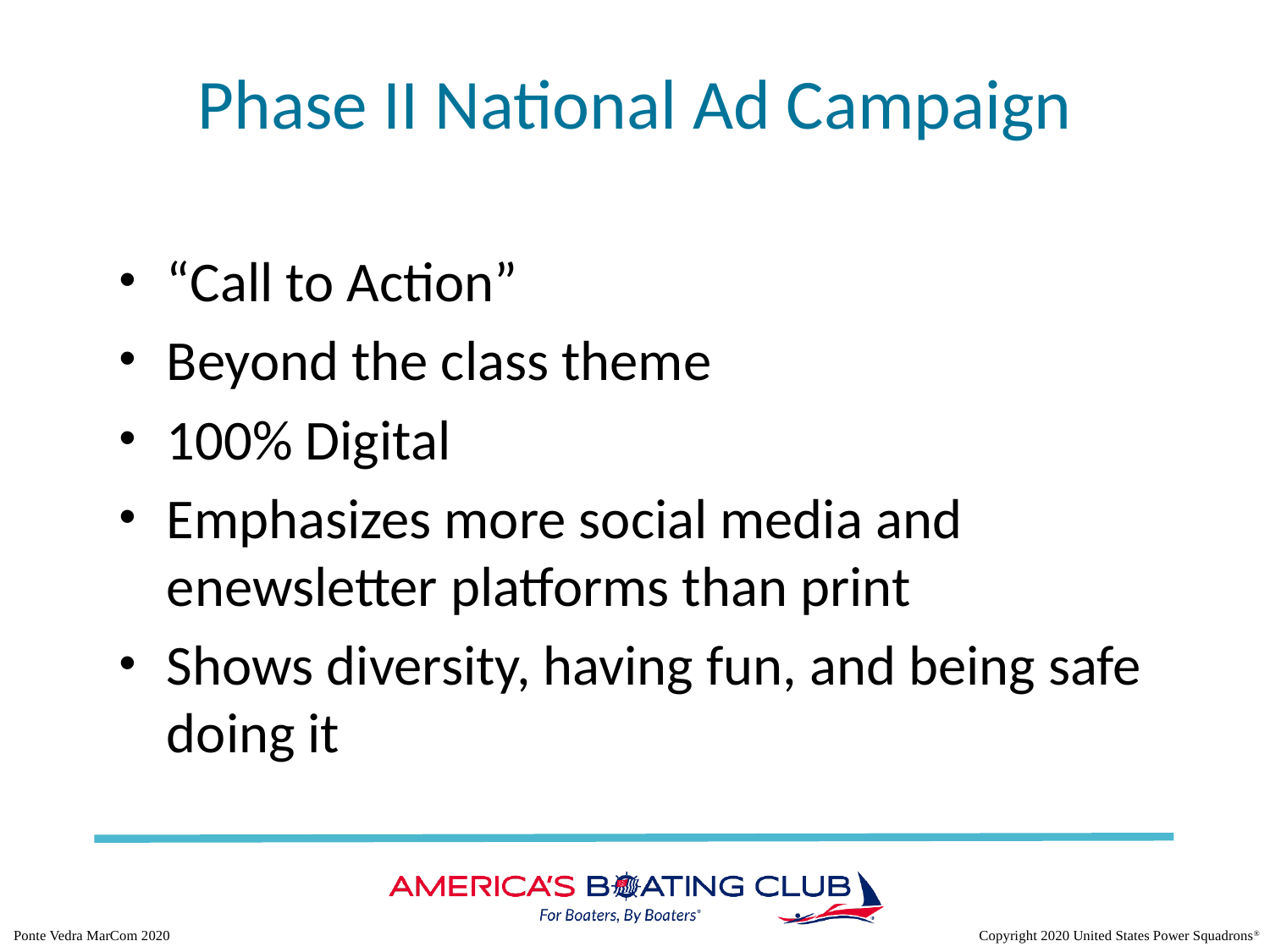

# Phase II National Ad Campaign
“Call to Action”
Beyond the class theme
100% Digital
Emphasizes more social media and enewsletter platforms than print
Shows diversity, having fun, and being safe doing it